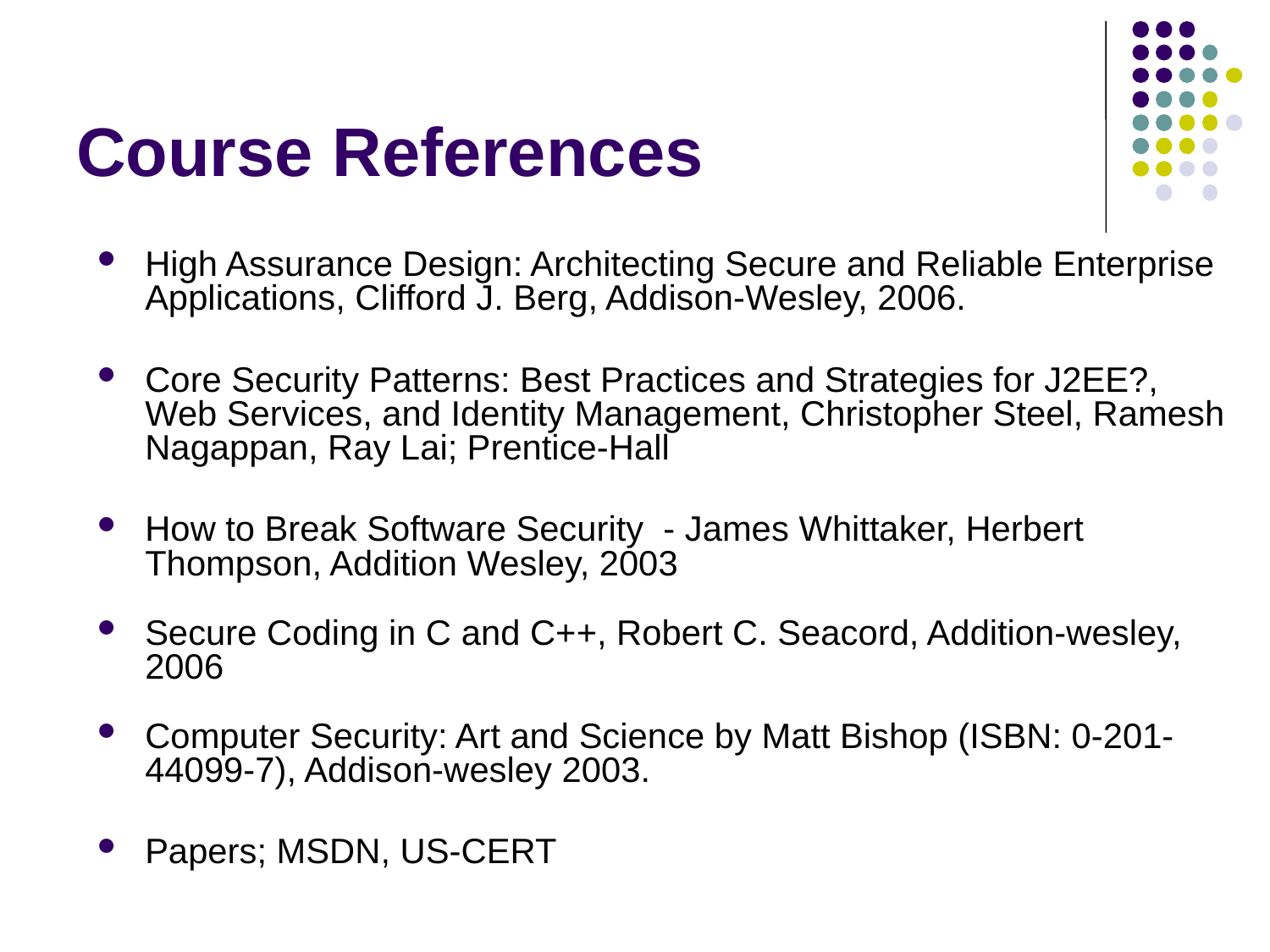

# Course References
High Assurance Design: Architecting Secure and Reliable Enterprise Applications, Clifford J. Berg, Addison-Wesley, 2006.

Core Security Patterns: Best Practices and Strategies for J2EE?, Web Services, and Identity Management, Christopher Steel, Ramesh Nagappan, Ray Lai; Prentice-Hall

How to Break Software Security  - James Whittaker, Herbert Thompson, Addition Wesley, 2003

Secure Coding in C and C++, Robert C. Seacord, Addition-wesley, 2006

Computer Security: Art and Science by Matt Bishop (ISBN: 0-201-44099-7), Addison-wesley 2003.

Papers; MSDN, US-CERT